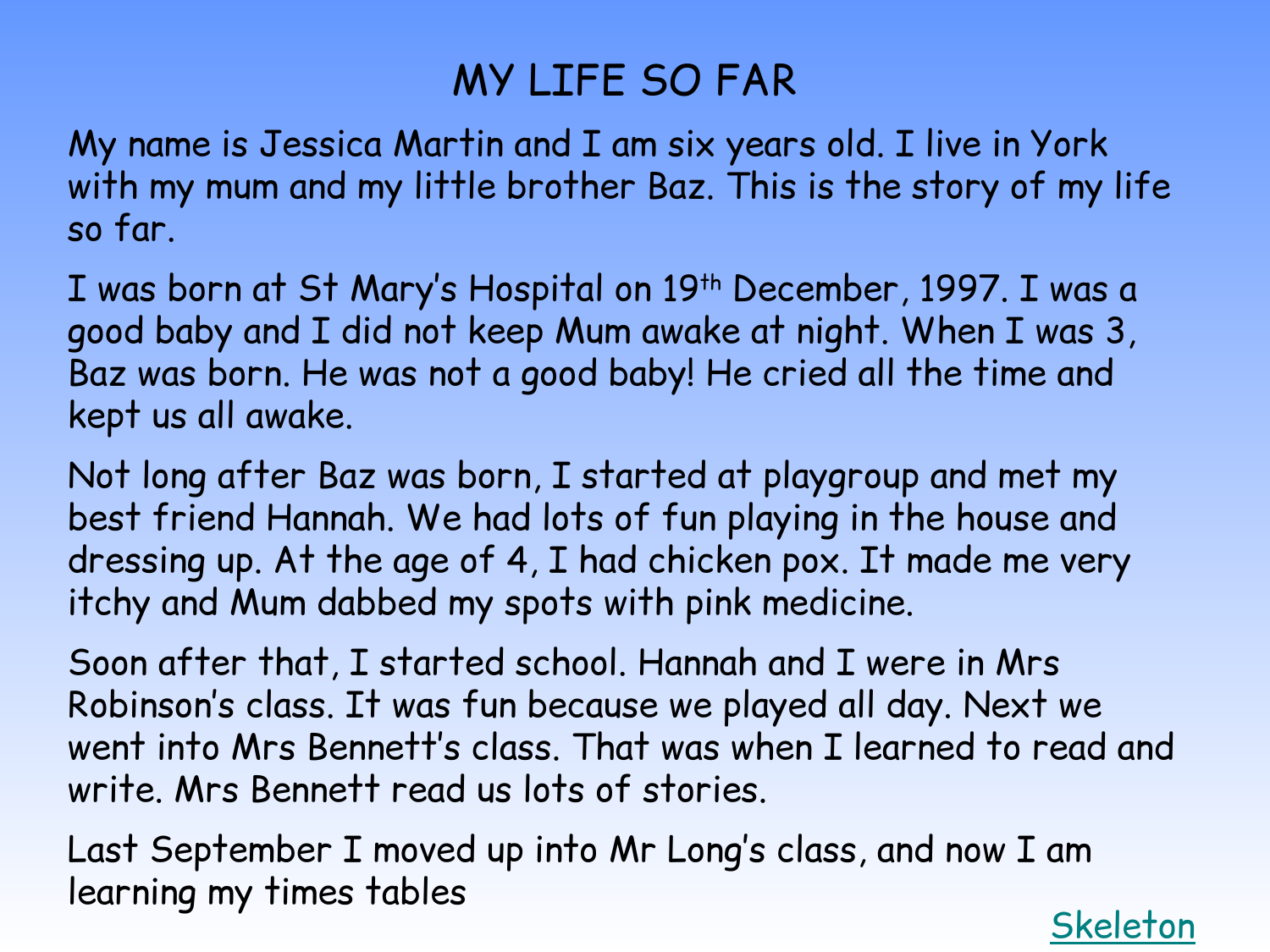

MY LIFE SO FAR
My name is Jessica Martin and I am six years old. I live in York with my mum and my little brother Baz. This is the story of my life so far.
I was born at St Mary’s Hospital on 19th December, 1997. I was a good baby and I did not keep Mum awake at night. When I was 3, Baz was born. He was not a good baby! He cried all the time and kept us all awake.
Not long after Baz was born, I started at playgroup and met my best friend Hannah. We had lots of fun playing in the house and dressing up. At the age of 4, I had chicken pox. It made me very itchy and Mum dabbed my spots with pink medicine.
Soon after that, I started school. Hannah and I were in Mrs Robinson’s class. It was fun because we played all day. Next we went into Mrs Bennett’s class. That was when I learned to read and write. Mrs Bennett read us lots of stories.
Last September I moved up into Mr Long’s class, and now I am learning my times tables
Skeleton